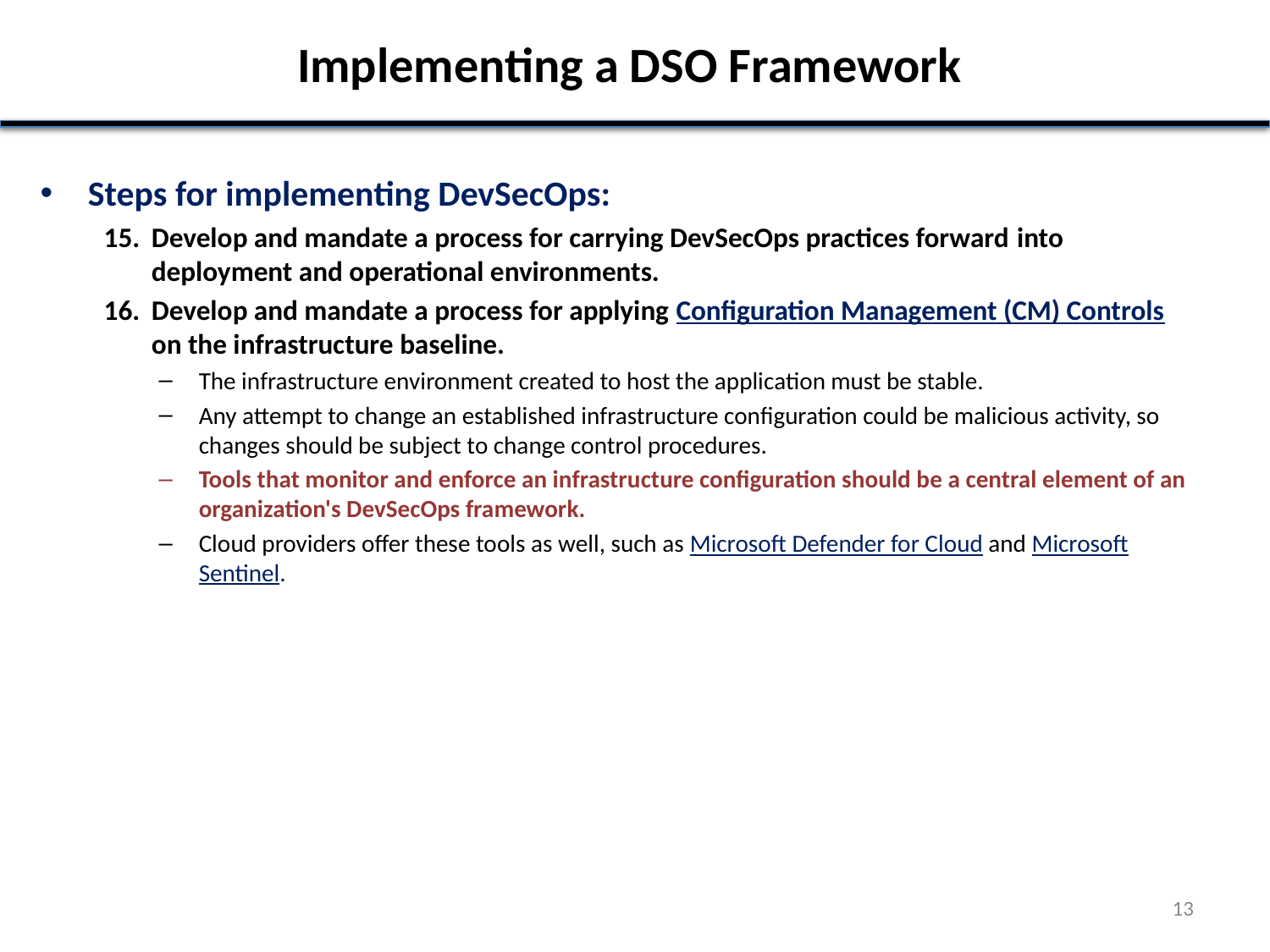

# Implementing a DSO Framework
Steps for implementing DevSecOps:
Develop and mandate a process for carrying DevSecOps practices forward into deployment and operational environments.
Develop and mandate a process for applying Configuration Management (CM) Controls on the infrastructure baseline.
The infrastructure environment created to host the application must be stable.
Any attempt to change an established infrastructure configuration could be malicious activity, so changes should be subject to change control procedures.
Tools that monitor and enforce an infrastructure configuration should be a central element of an organization's DevSecOps framework.
Cloud providers offer these tools as well, such as Microsoft Defender for Cloud and Microsoft Sentinel.
13